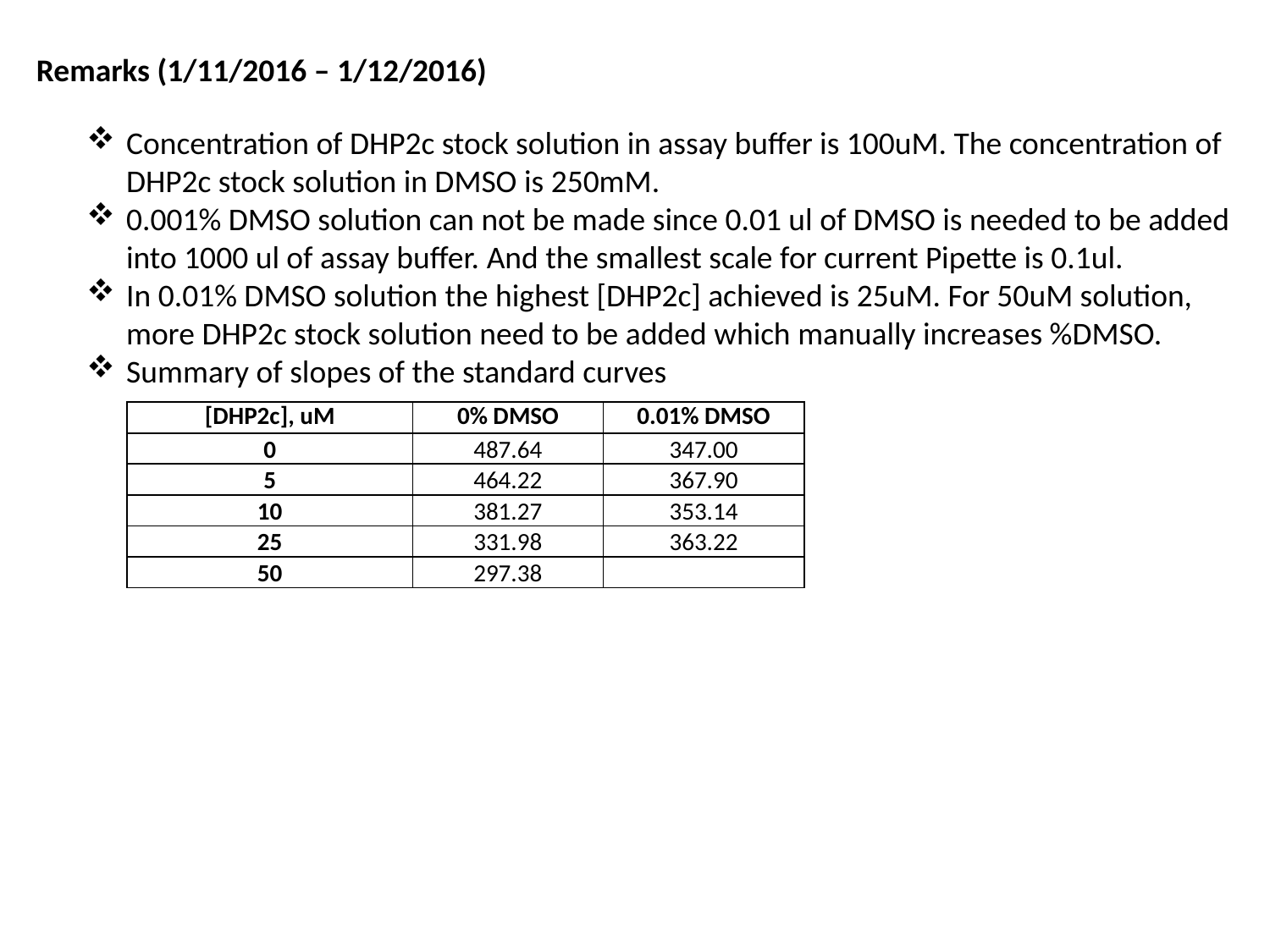

Remarks (1/11/2016 – 1/12/2016)
Concentration of DHP2c stock solution in assay buffer is 100uM. The concentration of DHP2c stock solution in DMSO is 250mM.
0.001% DMSO solution can not be made since 0.01 ul of DMSO is needed to be added into 1000 ul of assay buffer. And the smallest scale for current Pipette is 0.1ul.
In 0.01% DMSO solution the highest [DHP2c] achieved is 25uM. For 50uM solution, more DHP2c stock solution need to be added which manually increases %DMSO.
Summary of slopes of the standard curves

| [DHP2c], uM | 0% DMSO | 0.01% DMSO |
| --- | --- | --- |
| 0 | 487.64 | 347.00 |
| 5 | 464.22 | 367.90 |
| 10 | 381.27 | 353.14 |
| 25 | 331.98 | 363.22 |
| 50 | 297.38 |  |